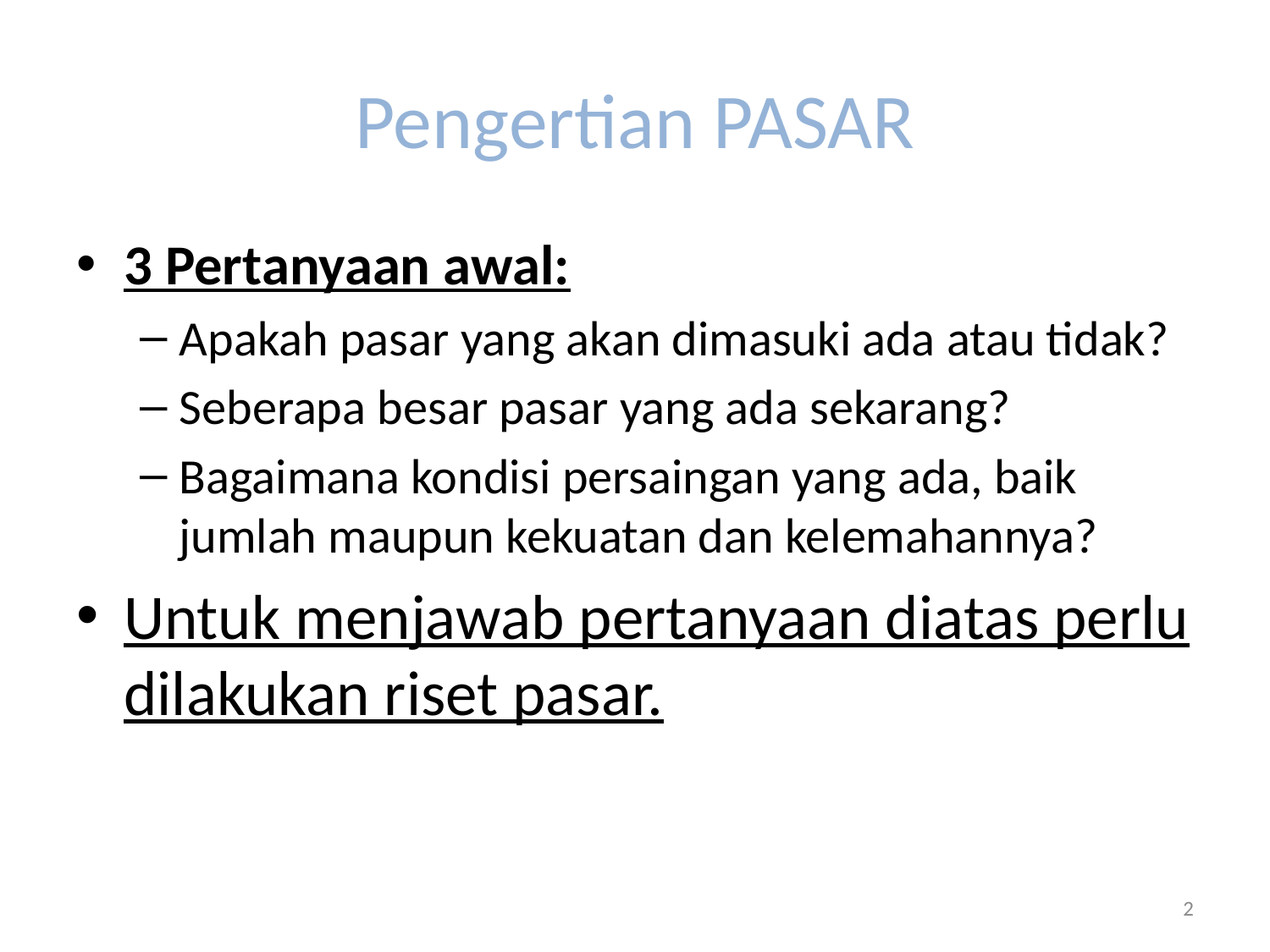

# Pengertian PASAR
3 Pertanyaan awal:
Apakah pasar yang akan dimasuki ada atau tidak?
Seberapa besar pasar yang ada sekarang?
Bagaimana kondisi persaingan yang ada, baik jumlah maupun kekuatan dan kelemahannya?
Untuk menjawab pertanyaan diatas perlu dilakukan riset pasar.
2